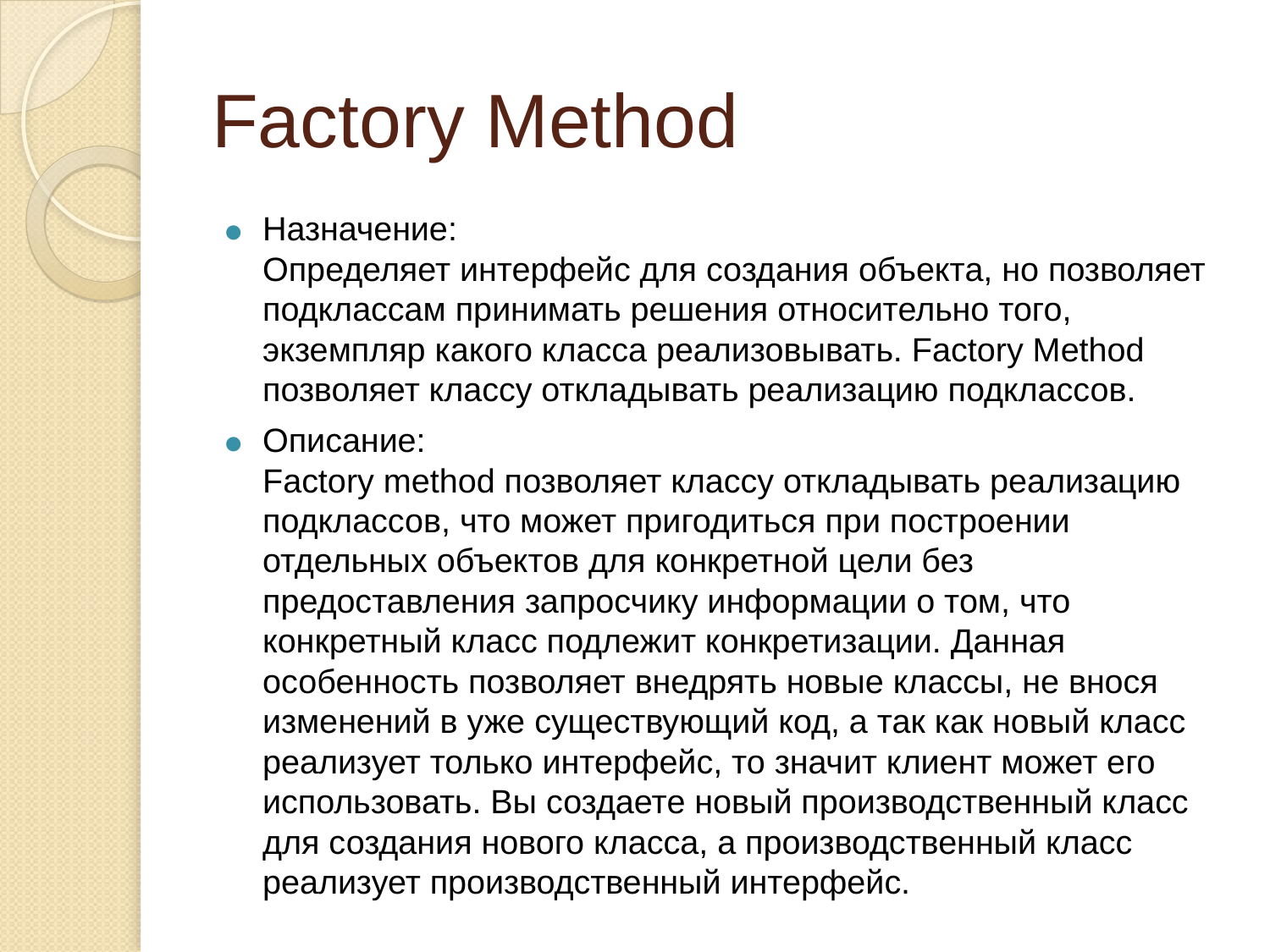

# Factory Method
Назначение:
Определяет интерфейс для создания объекта, но позволяет подклассам принимать решения относительно того, экземпляр какого класса реализовывать. Factory Method позволяет классу откладывать реализацию подклассов.
Описание:
Factory method позволяет классу откладывать реализацию подклассов, что может пригодиться при построении отдельных объектов для конкретной цели без предоставления запросчику информации о том, что конкретный класс подлежит конкретизации. Данная особенность позволяет внедрять новые классы, не внося изменений в уже существующий код, а так как новый класс реализует только интерфейс, то значит клиент может его использовать. Вы создаете новый производственный класс для создания нового класса, а производственный класс реализует производственный интерфейс.